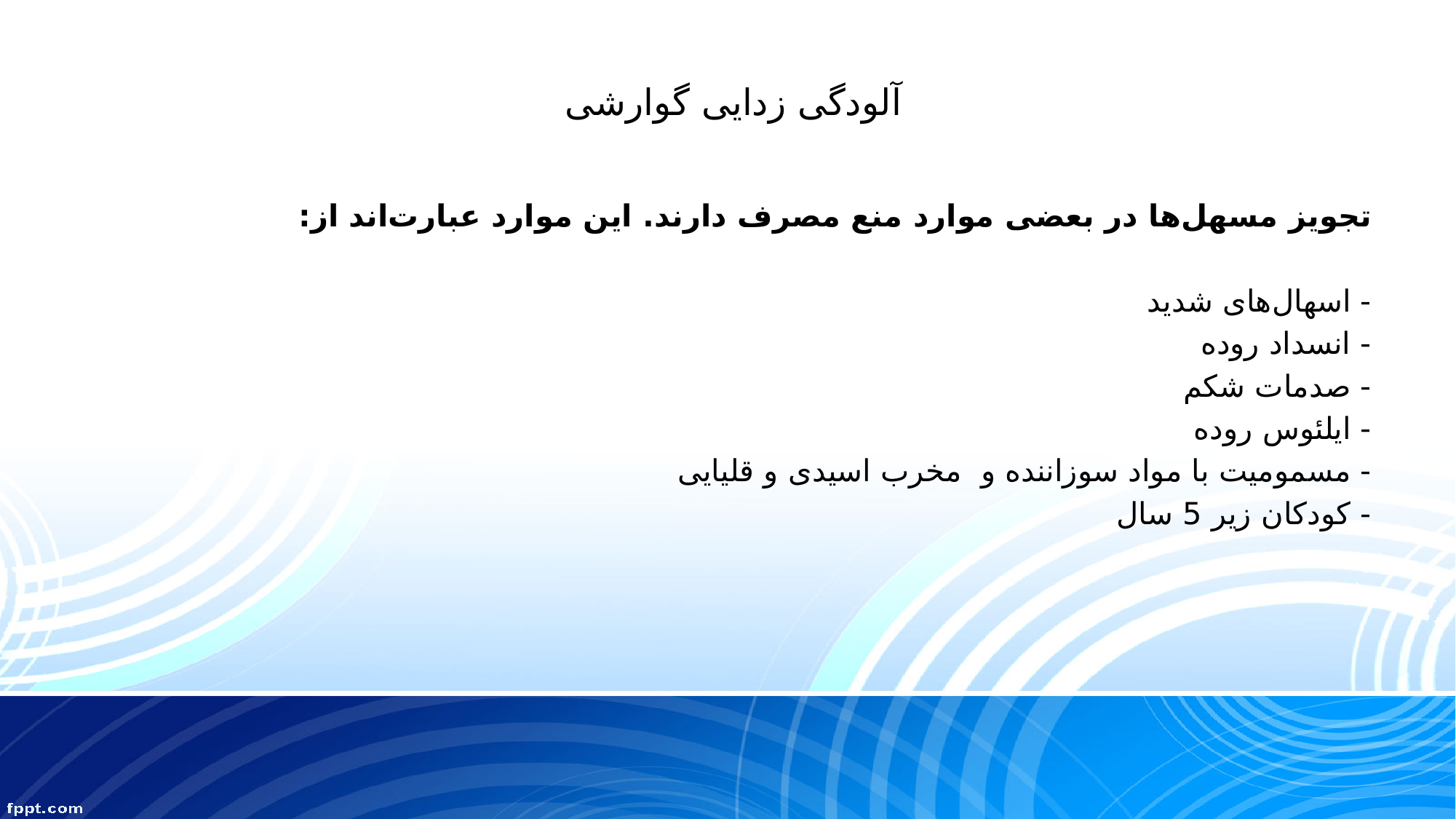

# آلودگی زدایی گوارشی
تجویز مسهل‌ها در بعضی موارد منع مصرف دارند. این موارد عبارت‌اند از:

- اسهال‌های شدید
- انسداد روده
- صدمات شکم
- ایلئوس روده
- مسمومیت با مواد سوزاننده و  مخرب اسیدی و قلیایی
- کودکان زیر 5 سال